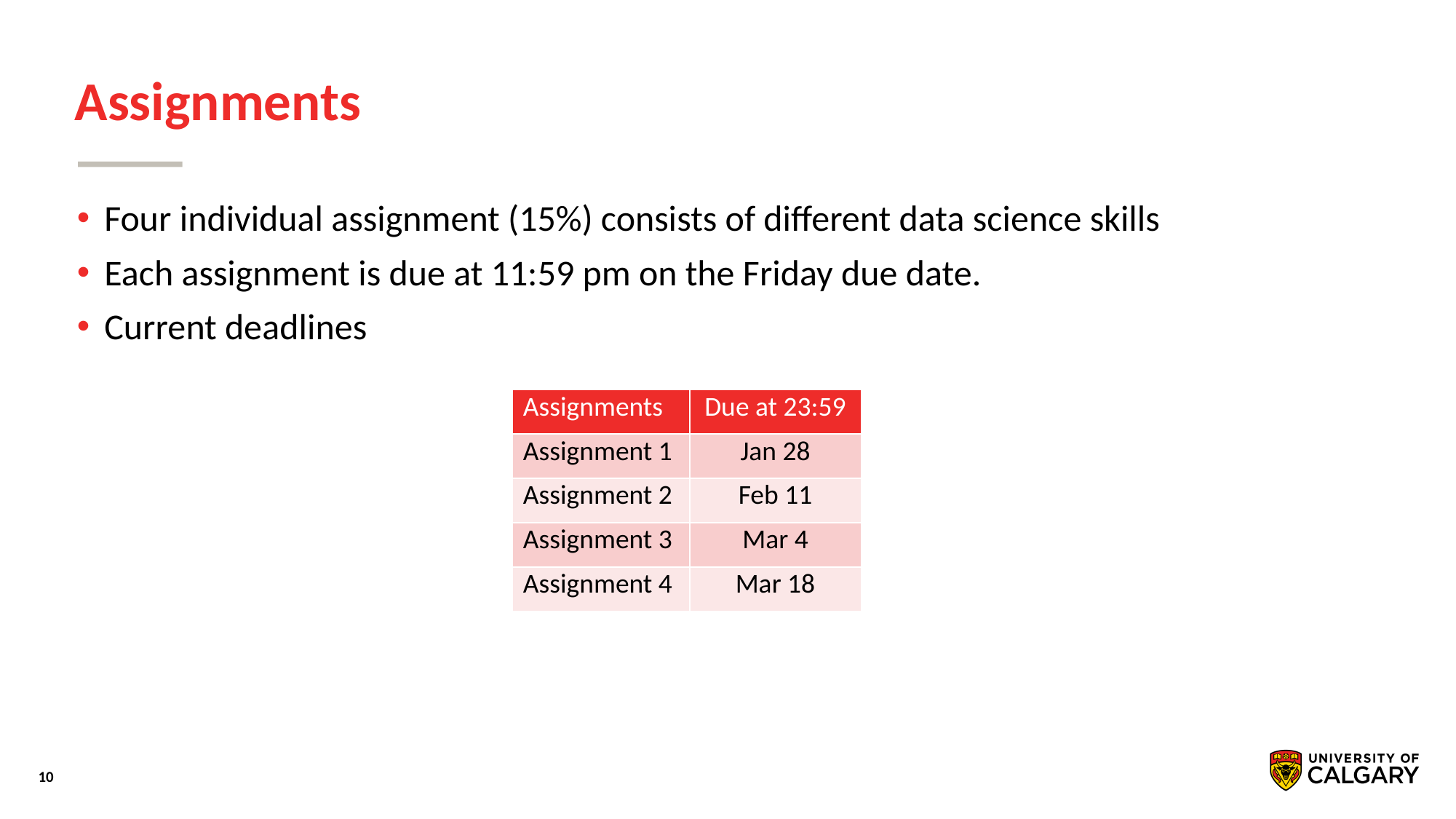

# Assignments
Four individual assignment (15%) consists of different data science skills
Each assignment is due at 11:59 pm on the Friday due date.
Current deadlines
| Assignments | Due at 23:59 |
| --- | --- |
| Assignment 1 | Jan 28 |
| Assignment 2 | Feb 11 |
| Assignment 3 | Mar 4 |
| Assignment 4 | Mar 18 |